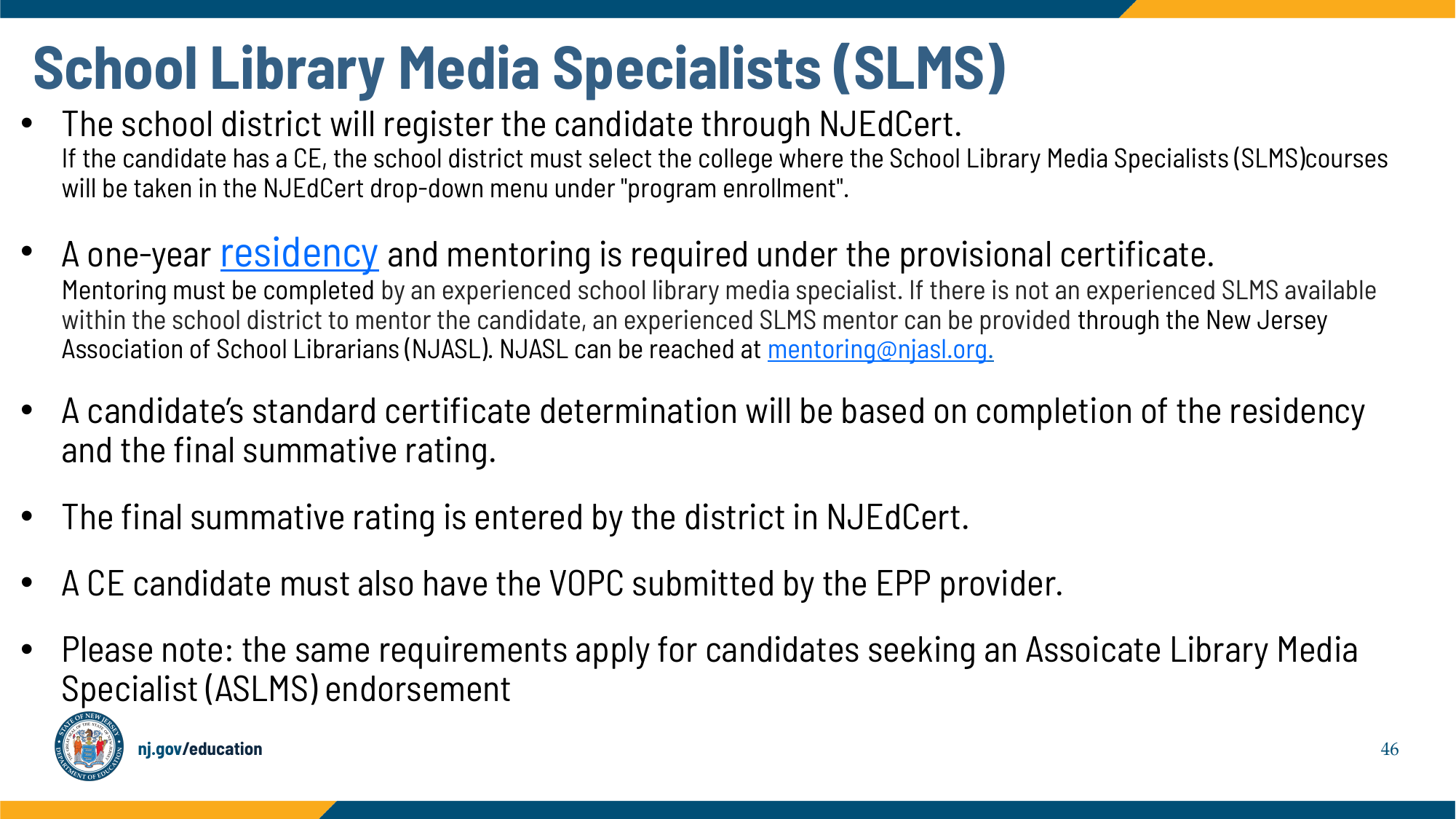

# School Library Media Specialists (SLMS)
The school district will register the candidate through NJEdCert.
If the candidate has a CE, the school district must select the college where the School Library Media Specialists (SLMS)courses will be taken in the NJEdCert drop-down menu under "program enrollment".
A one-year residency and mentoring is required under the provisional certificate.
Mentoring must be completed by an experienced school library media specialist. If there is not an experienced SLMS available within the school district to mentor the candidate, an experienced SLMS mentor can be provided through the New Jersey Association of School Librarians (NJASL). NJASL can be reached at mentoring@njasl.org.
A candidate’s standard certificate determination will be based on completion of the residency and the final summative rating.
The final summative rating is entered by the district in NJEdCert.
A CE candidate must also have the VOPC submitted by the EPP provider.
Please note: the same requirements apply for candidates seeking an Assoicate Library Media Specialist (ASLMS) endorsement